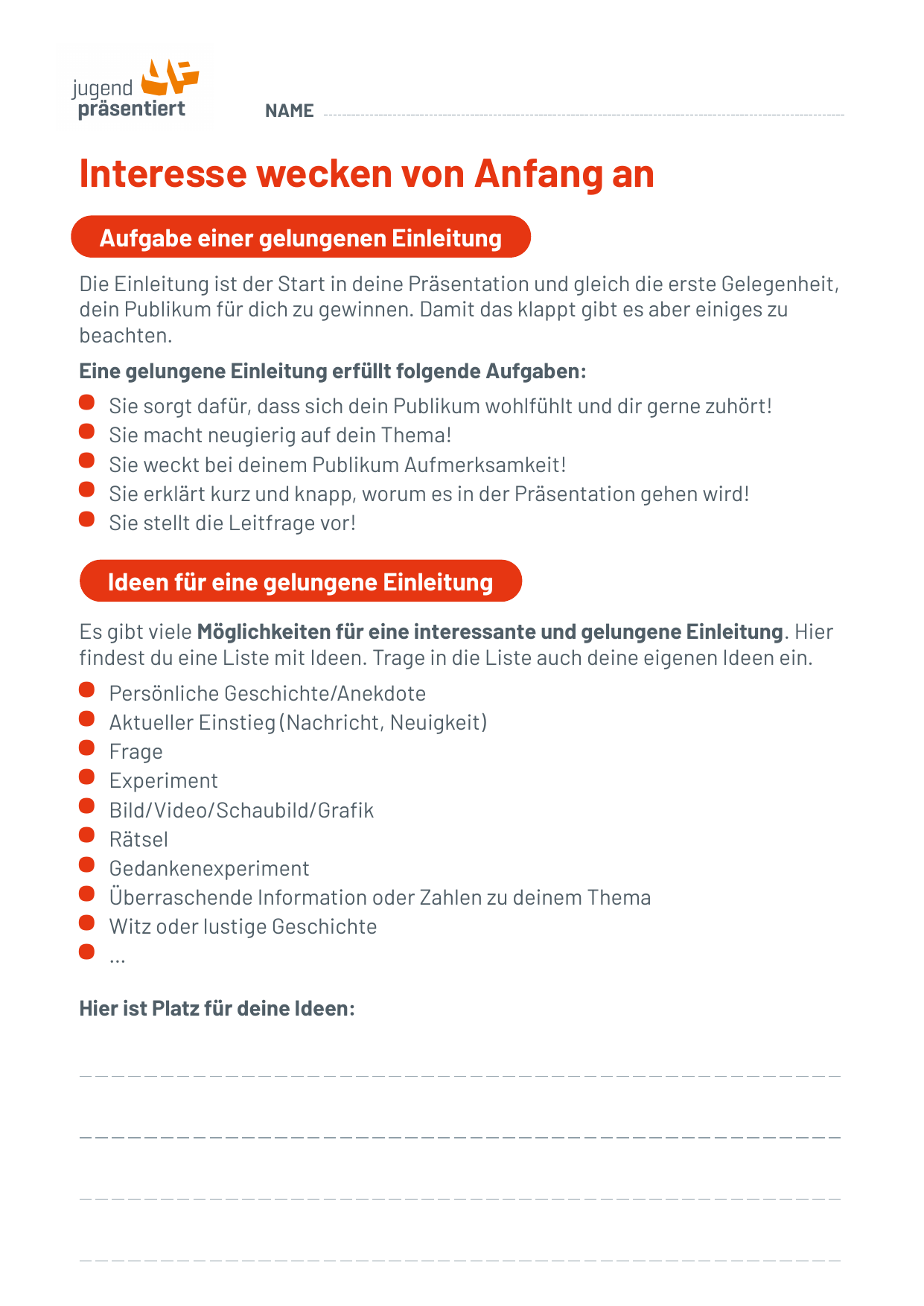

# Interesse wecken von Anfang an
Aufgabe einer gelungenen Einleitung

Die Einleitung ist der Start in deine Präsentation und gleich die erste Gelegenheit, dein Publikum für dich zu gewinnen. Damit das klappt gibt es aber einiges zu beachten.
Eine gelungene Einleitung erfüllt folgende Aufgaben:
Sie sorgt dafür, dass sich dein Publikum wohlfühlt und dir gerne zuhört!
Sie macht neugierig auf dein Thema!
Sie weckt bei deinem Publikum Aufmerksamkeit!
Sie erklärt kurz und knapp, worum es in der Präsentation gehen wird!
Sie stellt die Leitfrage vor!

Es gibt viele Möglichkeiten für eine interessante und gelungene Einleitung. Hier findest du eine Liste mit Ideen. Trage in die Liste auch deine eigenen Ideen ein.
Persönliche Geschichte/Anekdote
Aktueller Einstieg (Nachricht, Neuigkeit)
Frage
Experiment
Bild/Video/Schaubild/Grafik
Rätsel
Gedankenexperiment
Überraschende Information oder Zahlen zu deinem Thema
Witz oder lustige Geschichte
…

Ideen für eine gelungene Einleitung
| Hier ist Platz für deine Ideen: |
| --- |
|  |
|  |
|  |